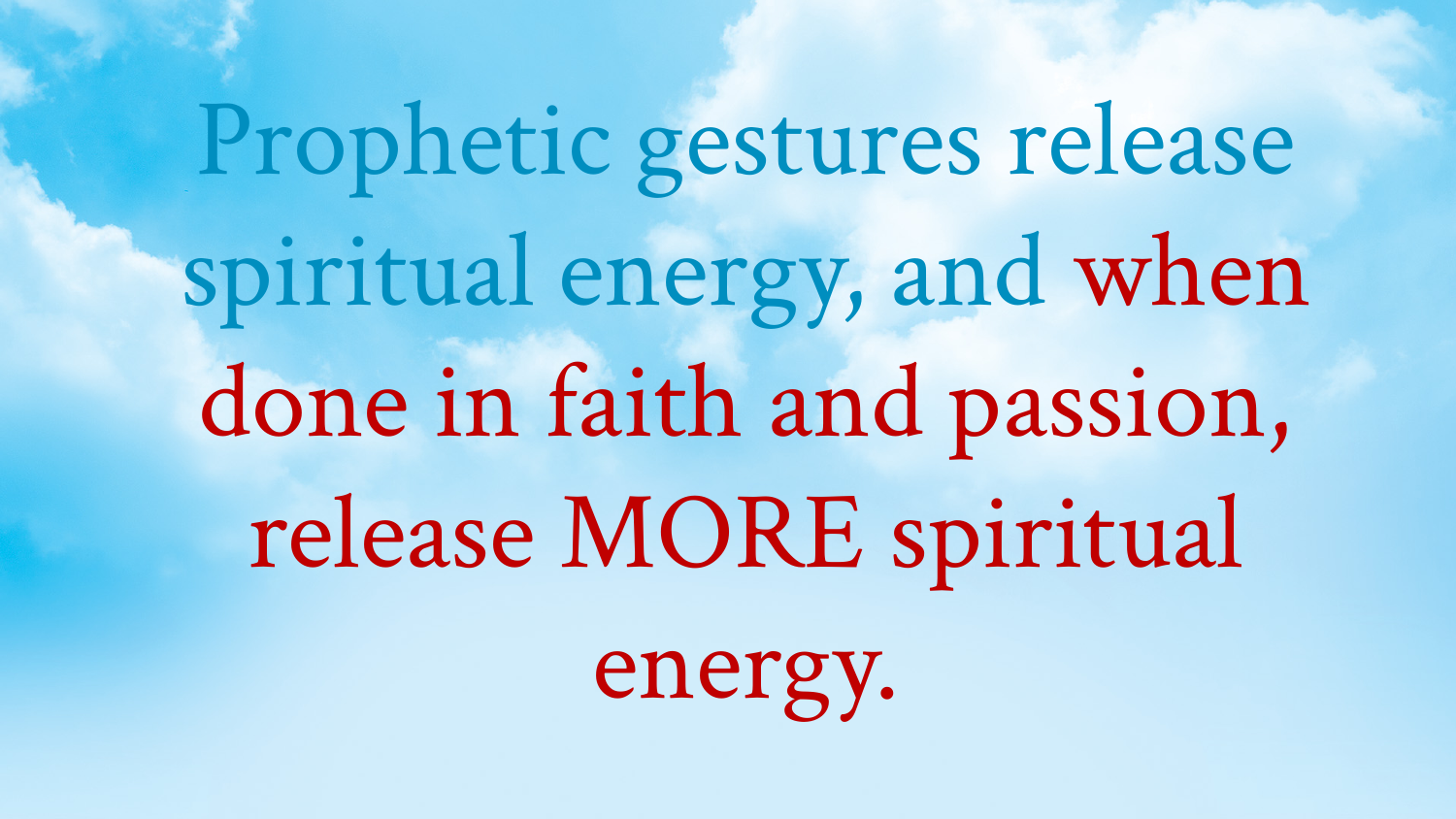

Prophetic gestures release spiritual energy, and when done in faith and passion, release MORE spiritual energy.